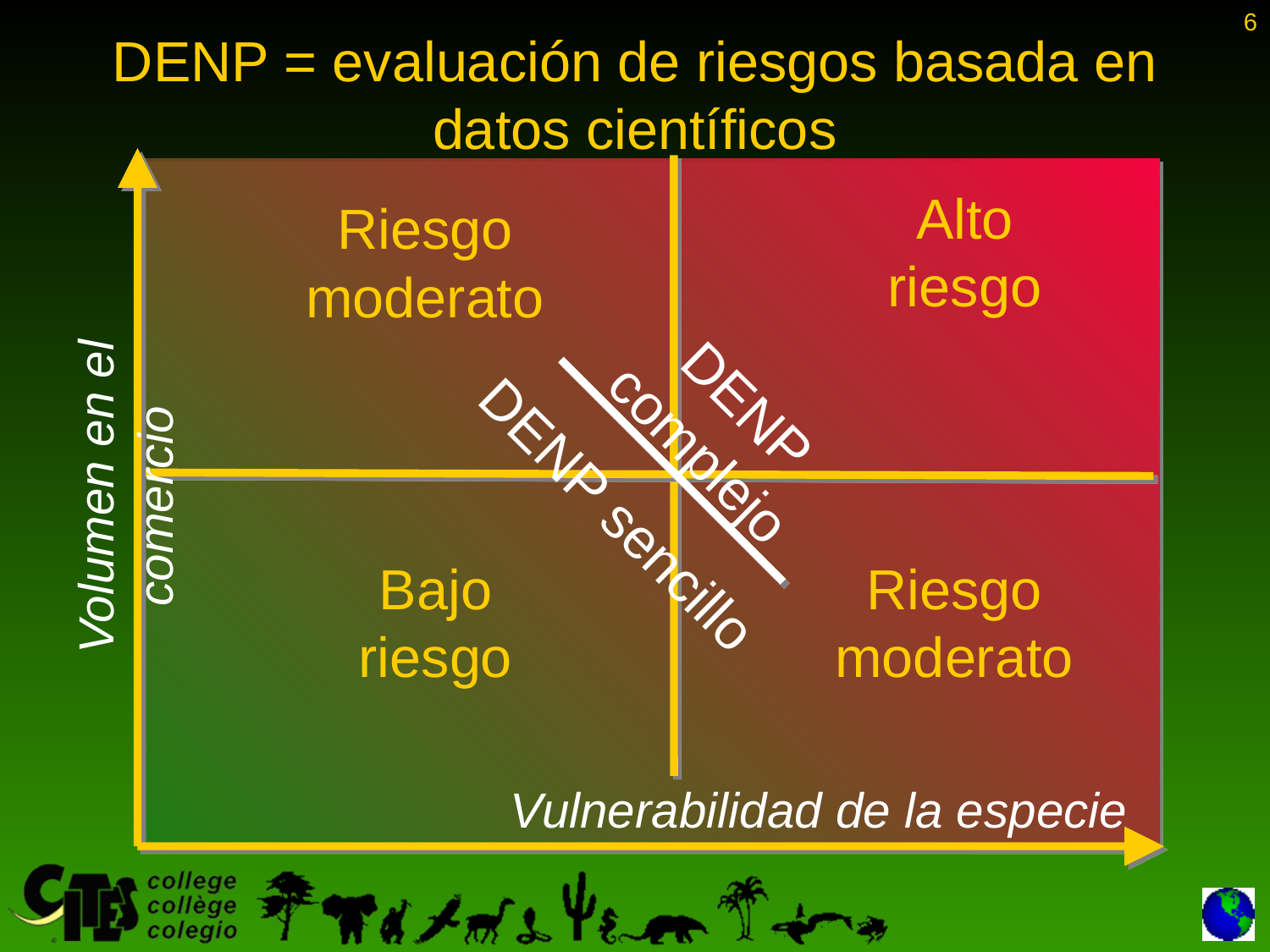

6
# DENP = evaluación de riesgos basada en datos científicos

Alto riesgo
Riesgo moderato

DENP complejo
Volumen en el comercio
DENP sencillo

Bajo riesgo
Riesgo moderato
Vulnerabilidad de la especie